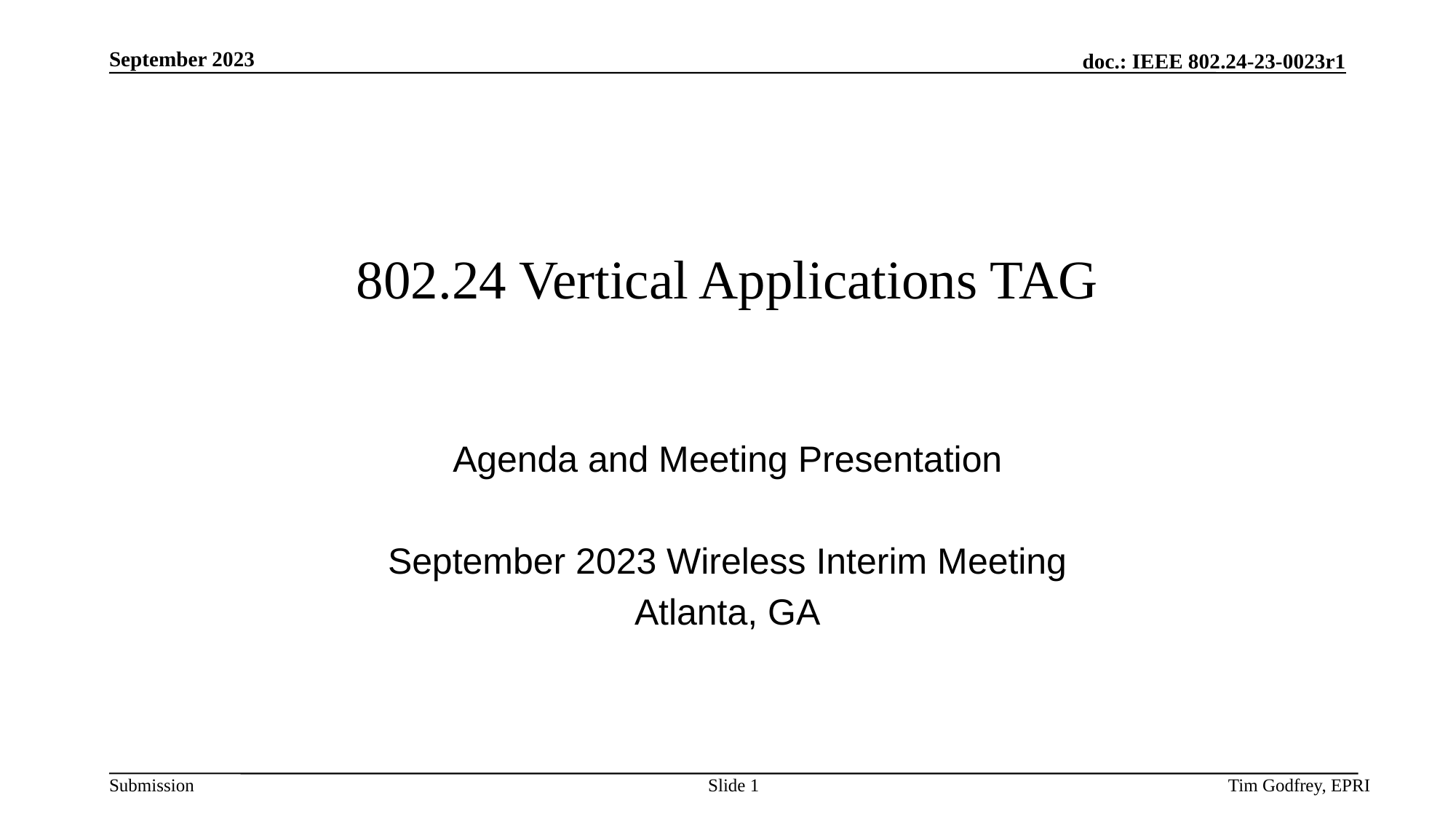

# 802.24 Vertical Applications TAG
Agenda and Meeting Presentation

September 2023 Wireless Interim Meeting
Atlanta, GA

Slide 1
Tim Godfrey, EPRI